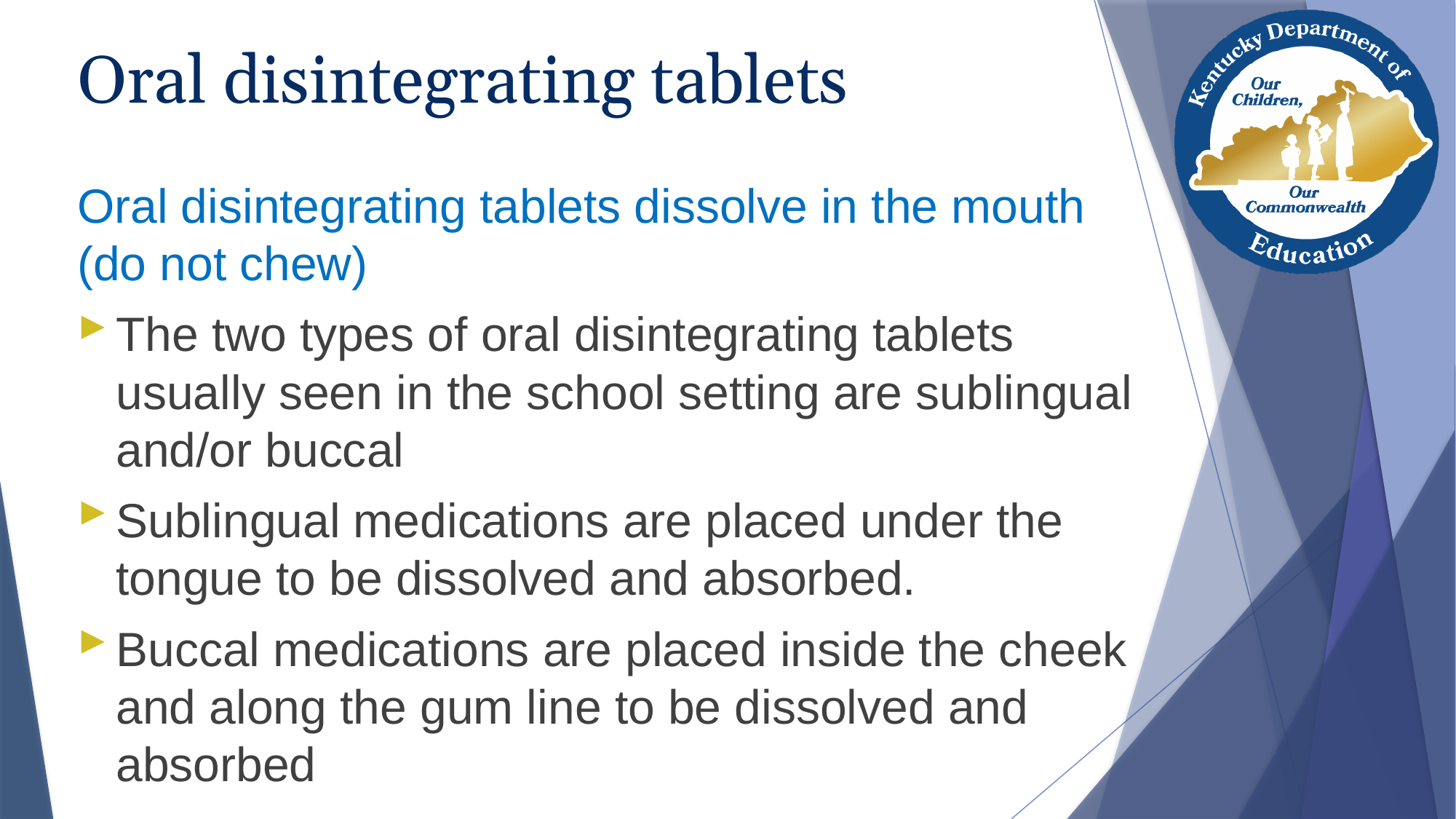

# Oral disintegrating tablets
Oral disintegrating tablets dissolve in the mouth (do not chew)
The two types of oral disintegrating tablets usually seen in the school setting are sublingual and/or buccal
Sublingual medications are placed under the tongue to be dissolved and absorbed.
Buccal medications are placed inside the cheek and along the gum line to be dissolved and absorbed